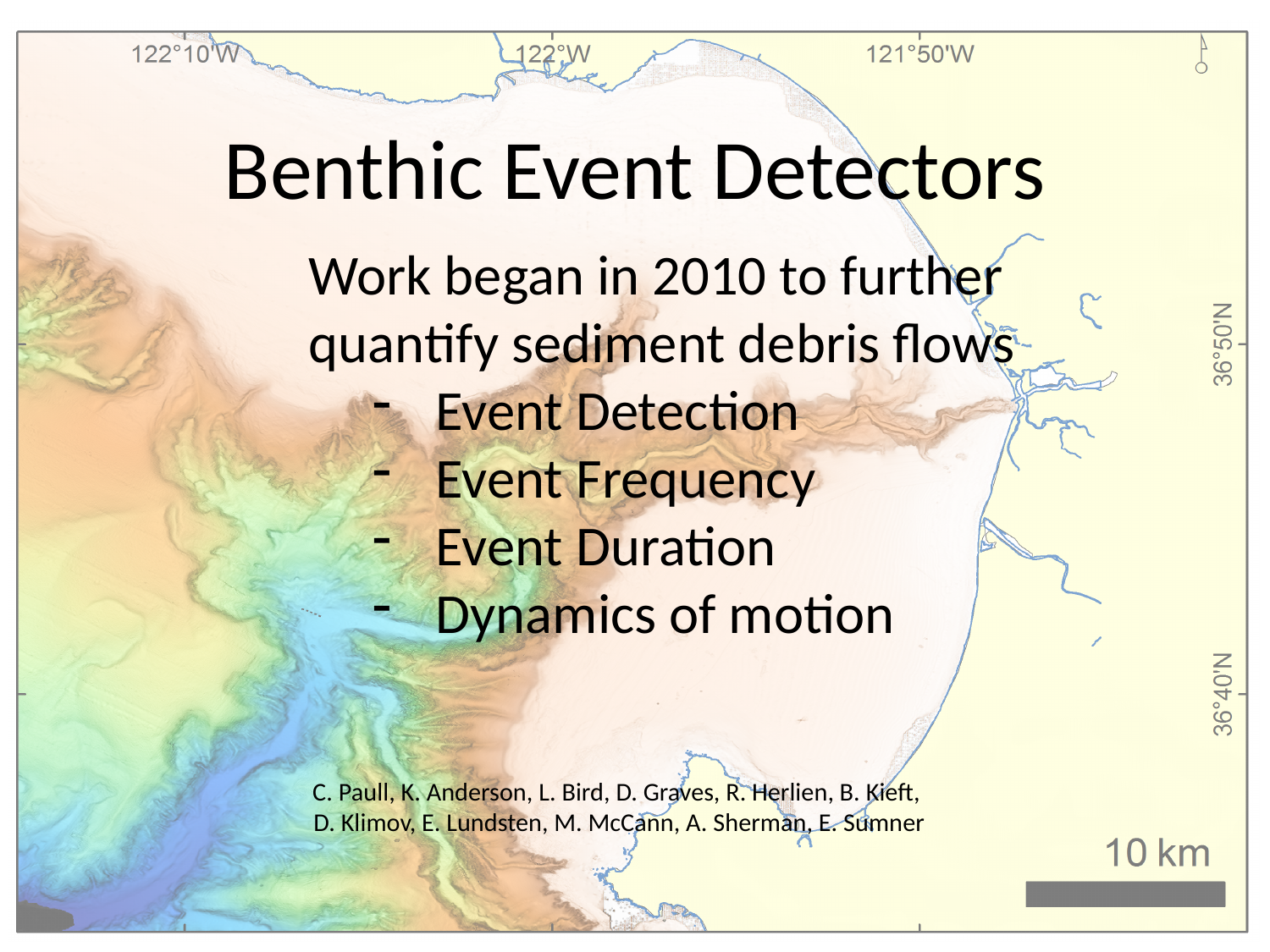

# Benthic Event Detectors

Work began in 2010 to further quantify sediment debris flows
Event Detection
Event Frequency
Event Duration
Dynamics of motion

C. Paull, K. Anderson, L. Bird, D. Graves, R. Herlien, B. Kieft,
D. Klimov, E. Lundsten, M. McCann, A. Sherman, E. Sumner